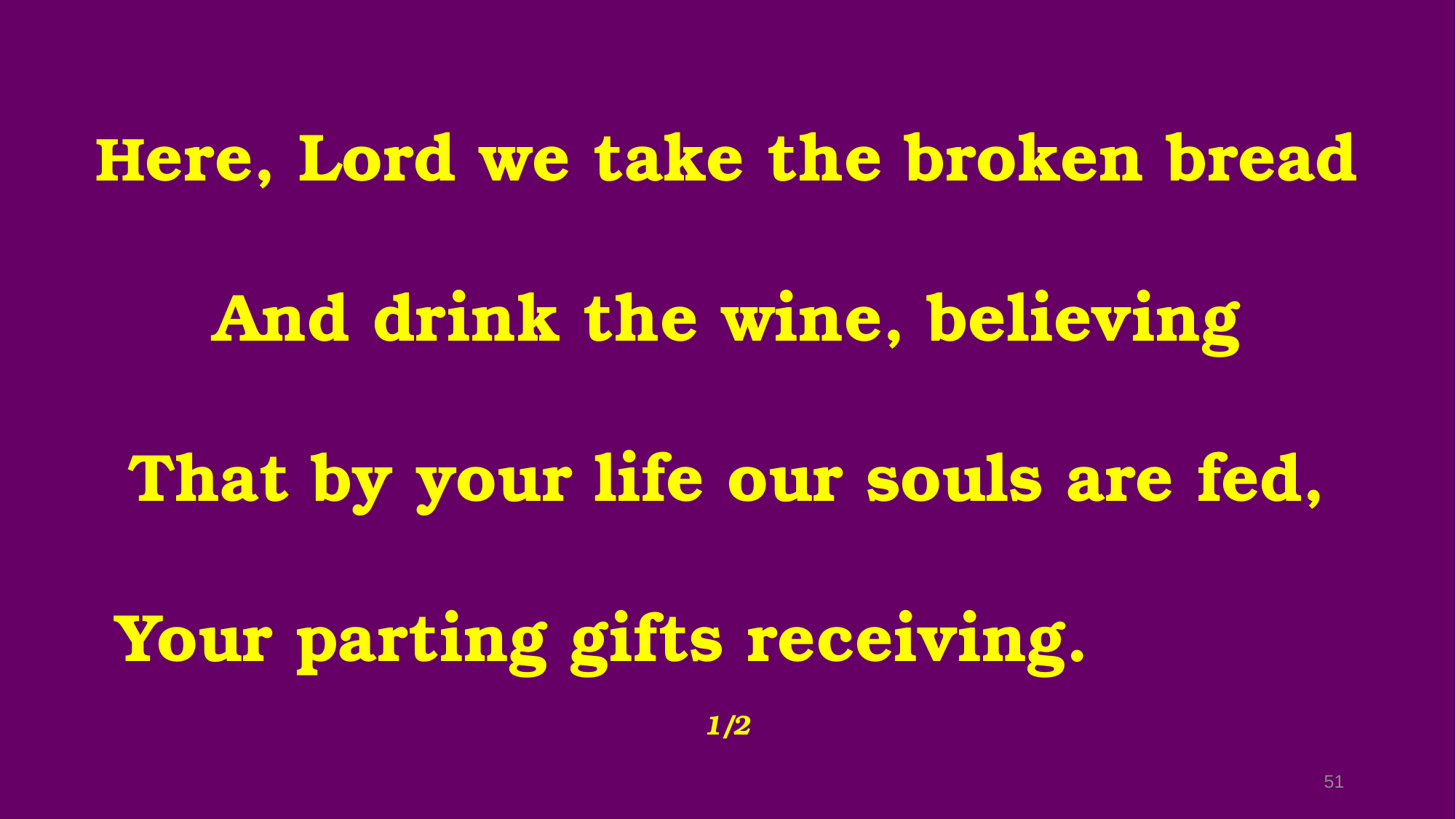

Here, Lord we take the broken bread
And drink the wine, believing
That by your life our souls are fed,
Your parting gifts receiving.
1/2
51